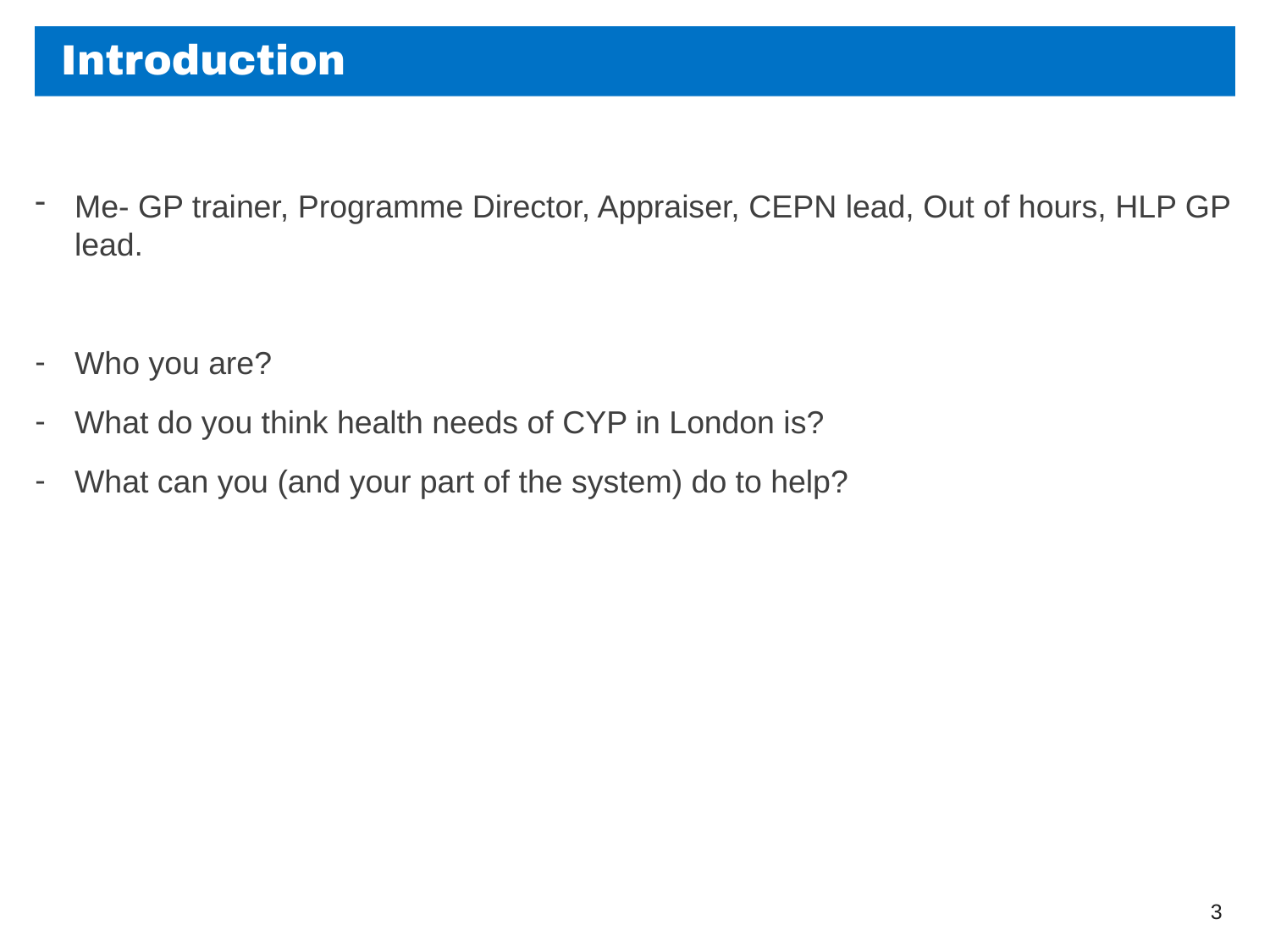

# Introduction

Me- GP trainer, Programme Director, Appraiser, CEPN lead, Out of hours, HLP GP lead.

Who you are?
What do you think health needs of CYP in London is?
What can you (and your part of the system) do to help?
3